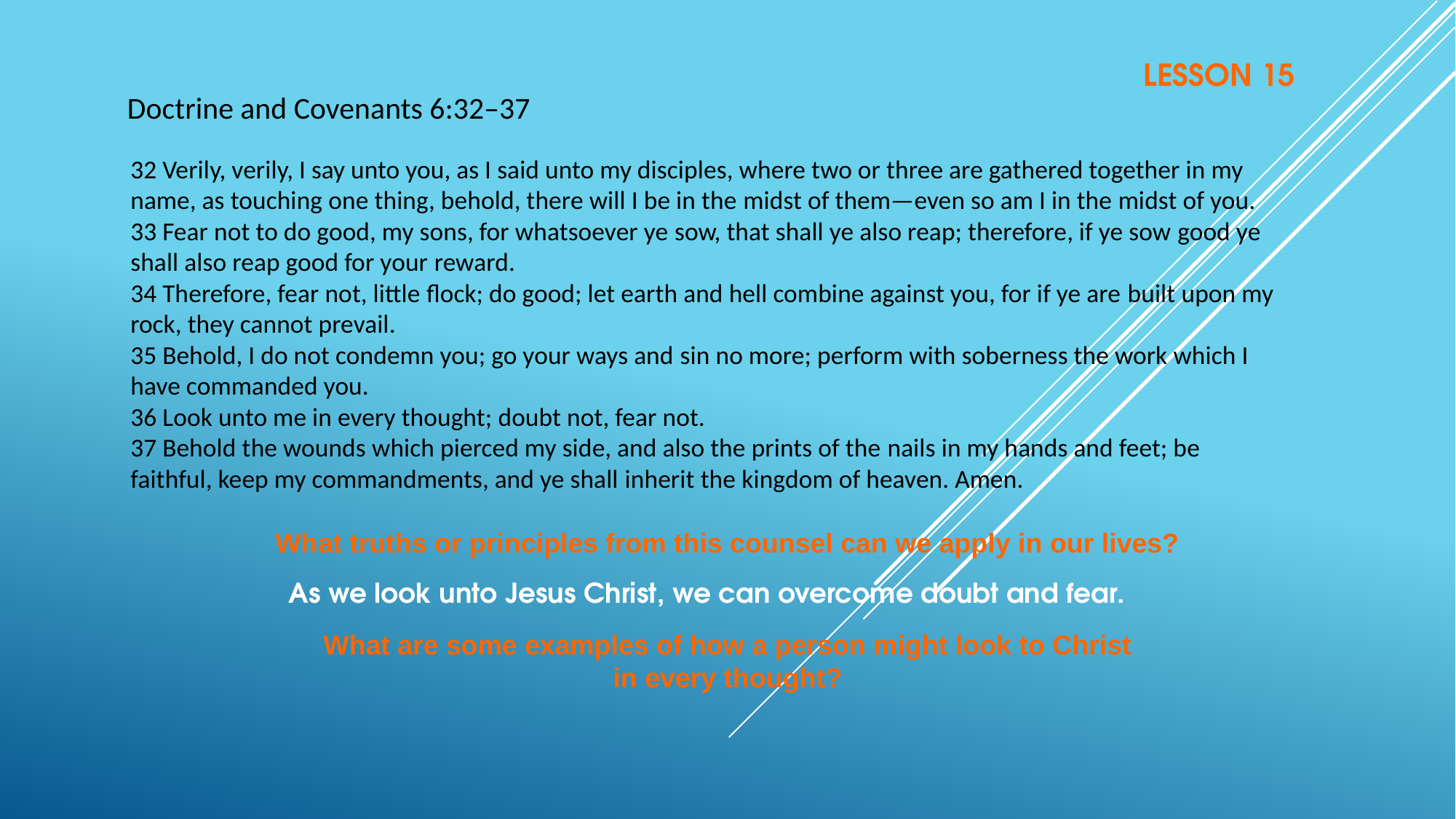

LESSON 15
Doctrine and Covenants 6:32–37
32 Verily, verily, I say unto you, as I said unto my disciples, where two or three are gathered together in my name, as touching one thing, behold, there will I be in the midst of them—even so am I in the midst of you.
33 Fear not to do good, my sons, for whatsoever ye sow, that shall ye also reap; therefore, if ye sow good ye shall also reap good for your reward.
34 Therefore, fear not, little flock; do good; let earth and hell combine against you, for if ye are built upon my rock, they cannot prevail.
35 Behold, I do not condemn you; go your ways and sin no more; perform with soberness the work which I have commanded you.
36 Look unto me in every thought; doubt not, fear not.
37 Behold the wounds which pierced my side, and also the prints of the nails in my hands and feet; be faithful, keep my commandments, and ye shall inherit the kingdom of heaven. Amen.
What truths or principles from this counsel can we apply in our lives?
As we look unto Jesus Christ, we can overcome doubt and fear.
What are some examples of how a person might look to Christ in every thought?